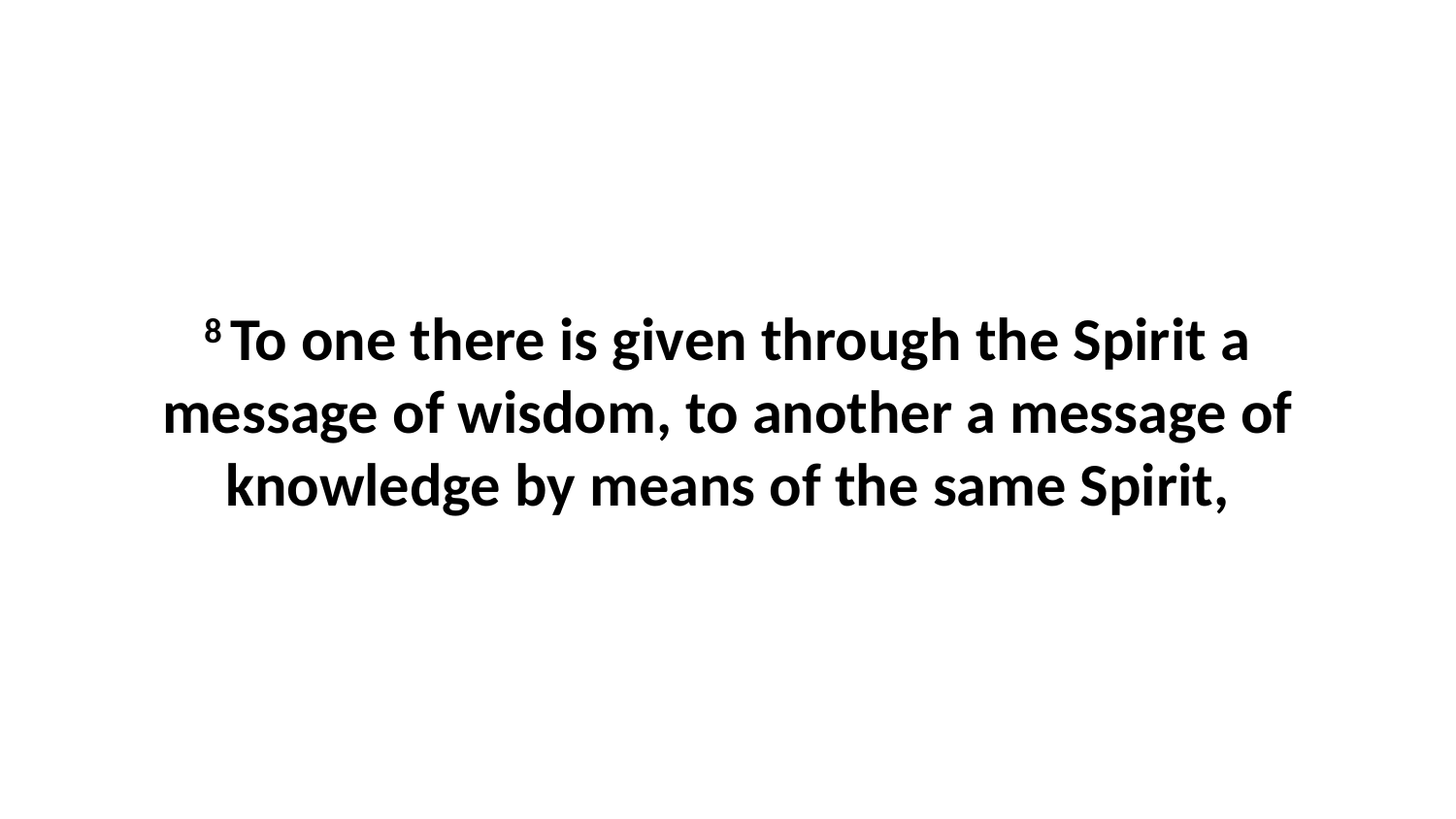

8 To one there is given through the Spirit a message of wisdom, to another a message of knowledge by means of the same Spirit,